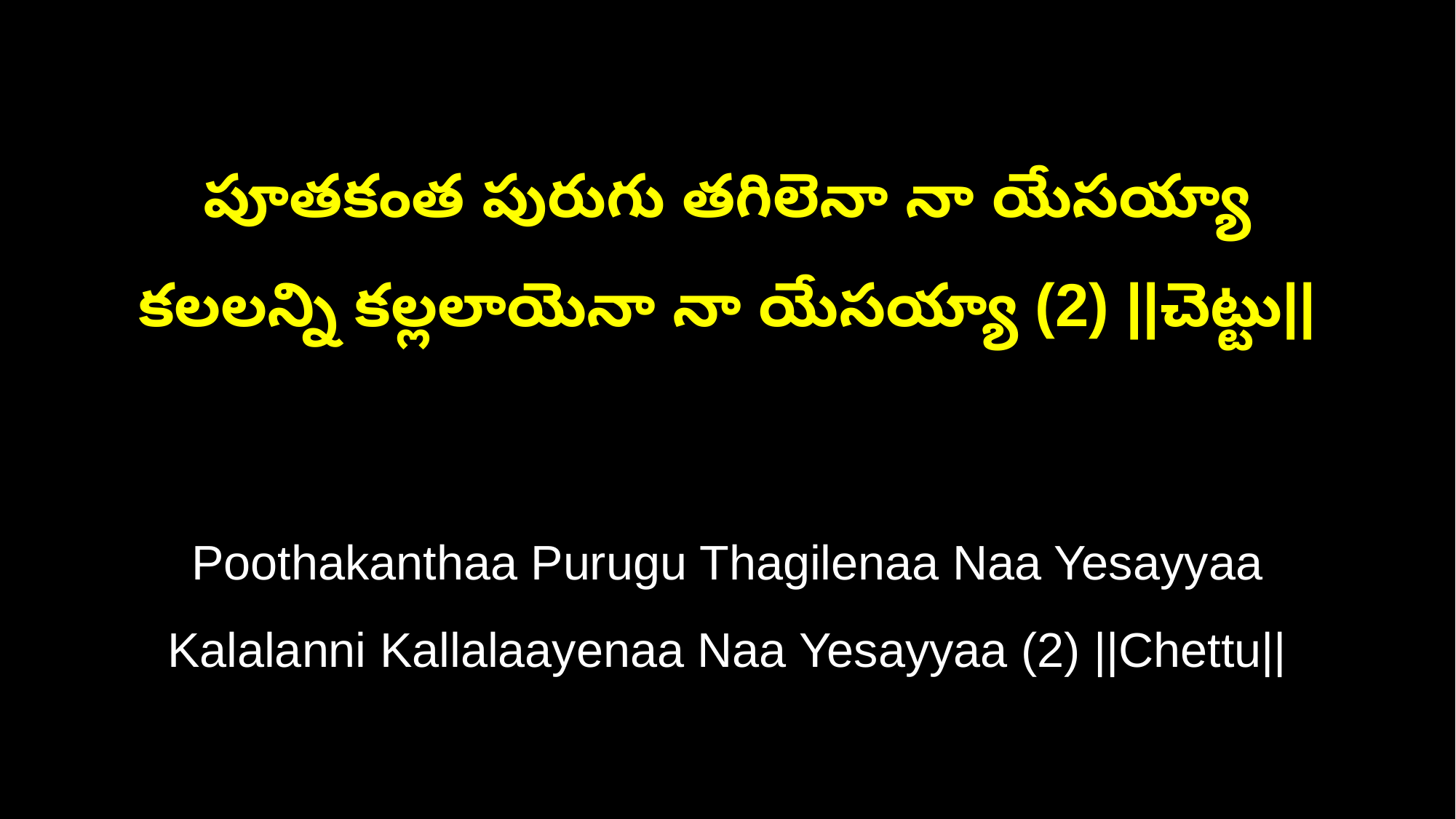

పూతకంత పురుగు తగిలెనా నా యేసయ్యా
కలలన్ని కల్లలాయెనా నా యేసయ్యా (2) ||చెట్టు||
Poothakanthaa Purugu Thagilenaa Naa Yesayyaa
Kalalanni Kallalaayenaa Naa Yesayyaa (2) ||Chettu||